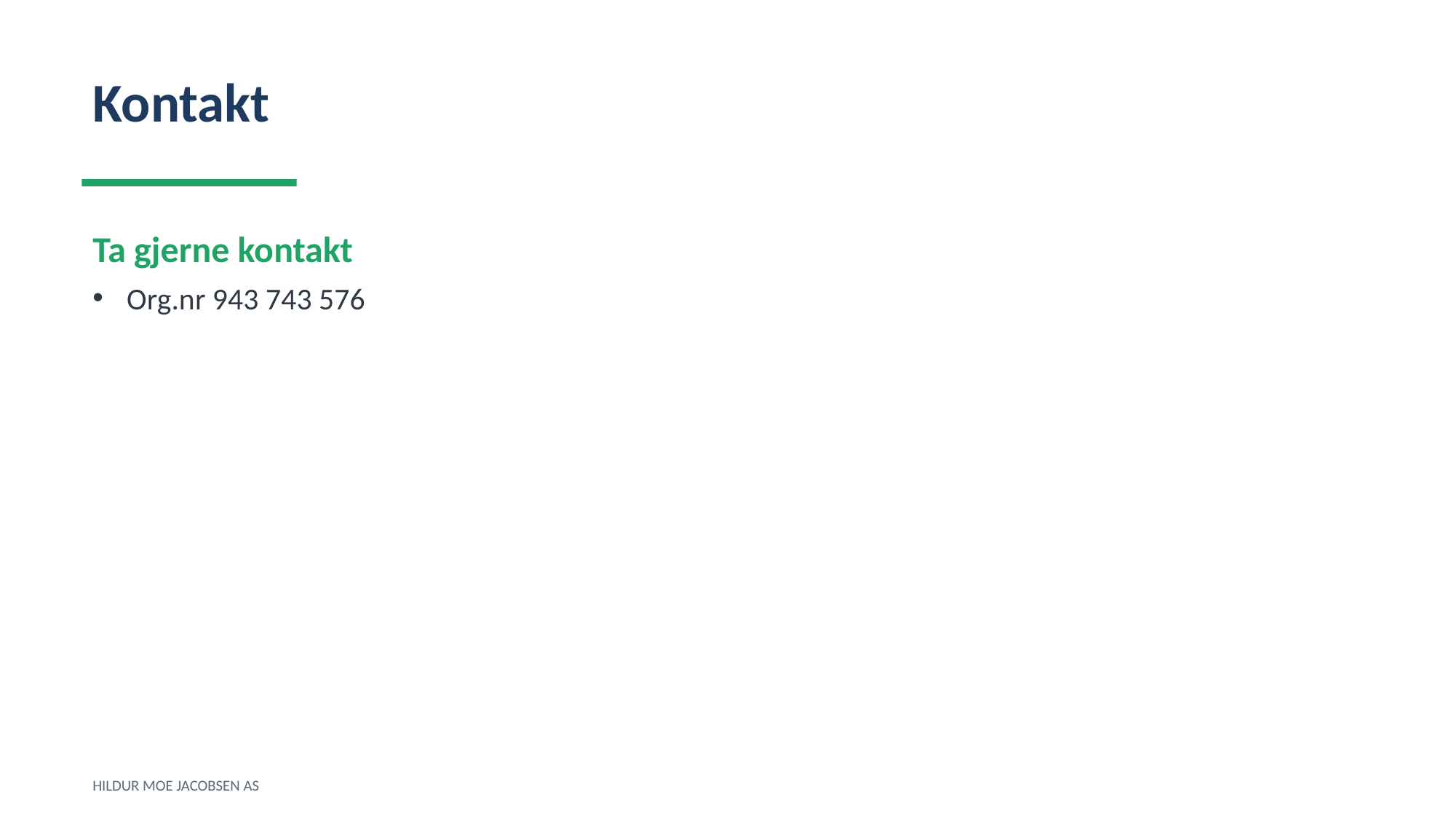

Kontakt

Ta gjerne kontakt
Org.nr 943 743 576
HILDUR MOE JACOBSEN AS